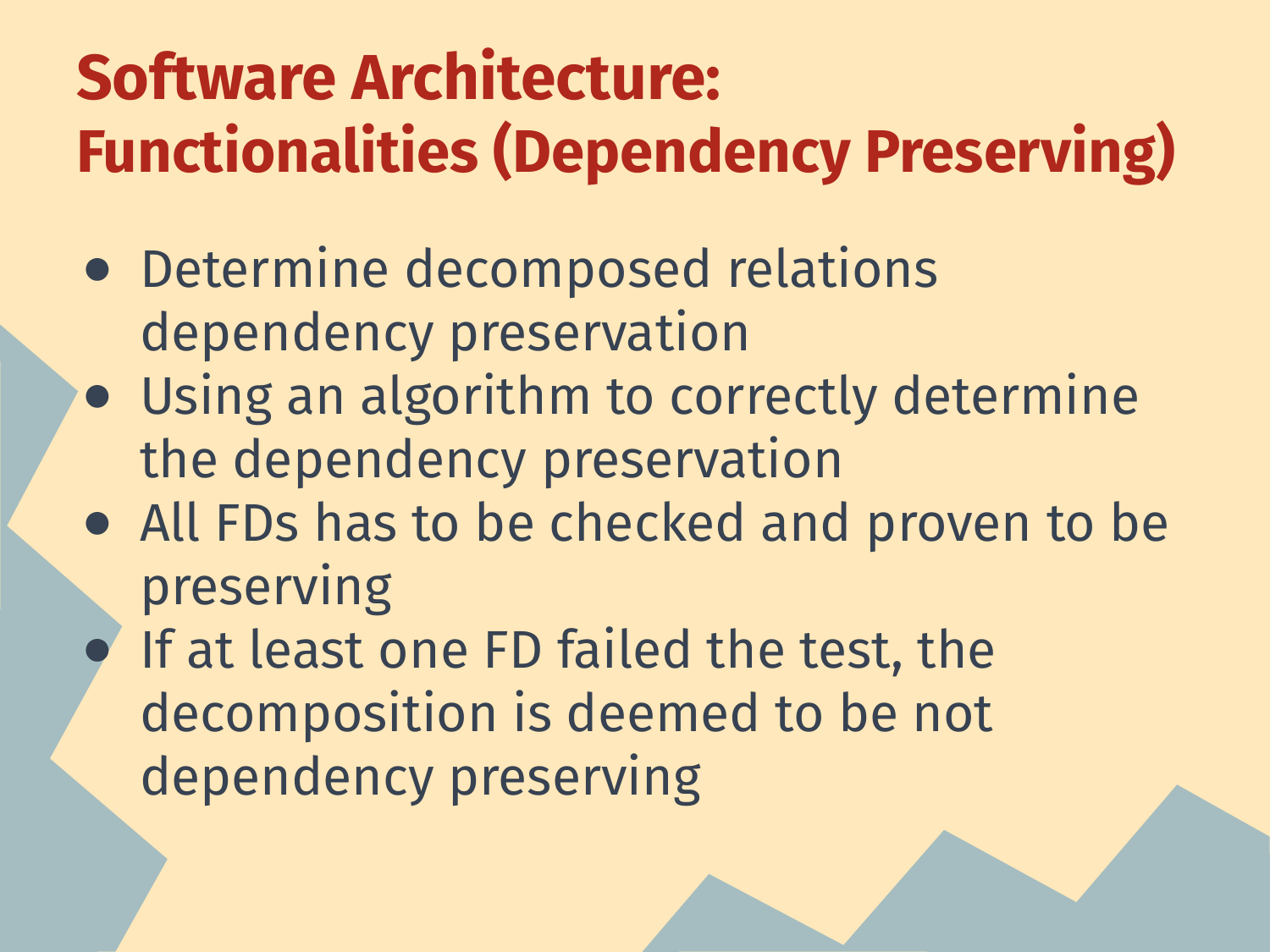

# Software Architecture:
Functionalities (Dependency Preserving)
Determine decomposed relations dependency preservation
Using an algorithm to correctly determine the dependency preservation
All FDs has to be checked and proven to be preserving
If at least one FD failed the test, the decomposition is deemed to be not dependency preserving